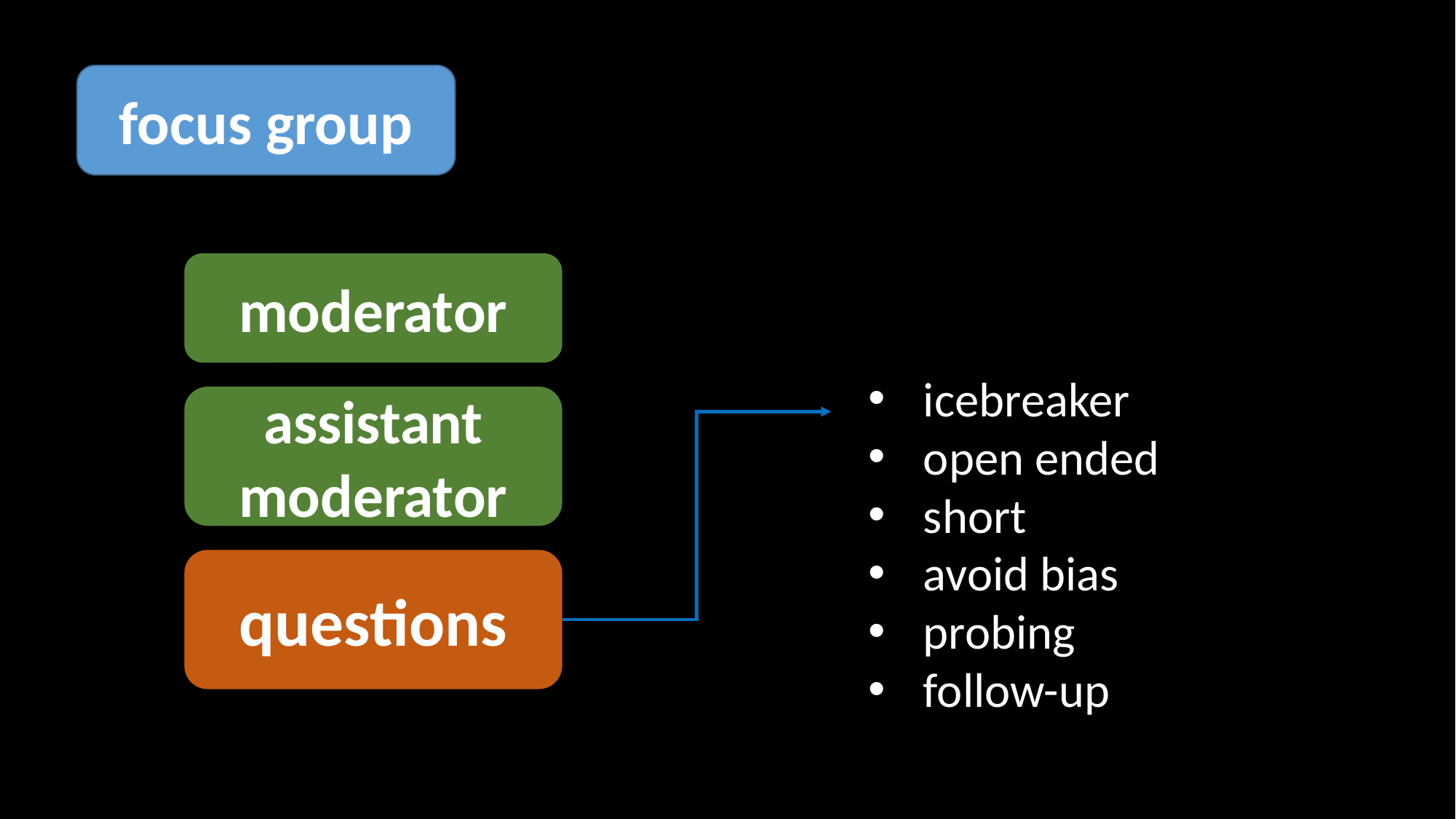

focus group
moderator
icebreaker
open ended
short
avoid bias
probing
follow-up
assistant moderator
questions